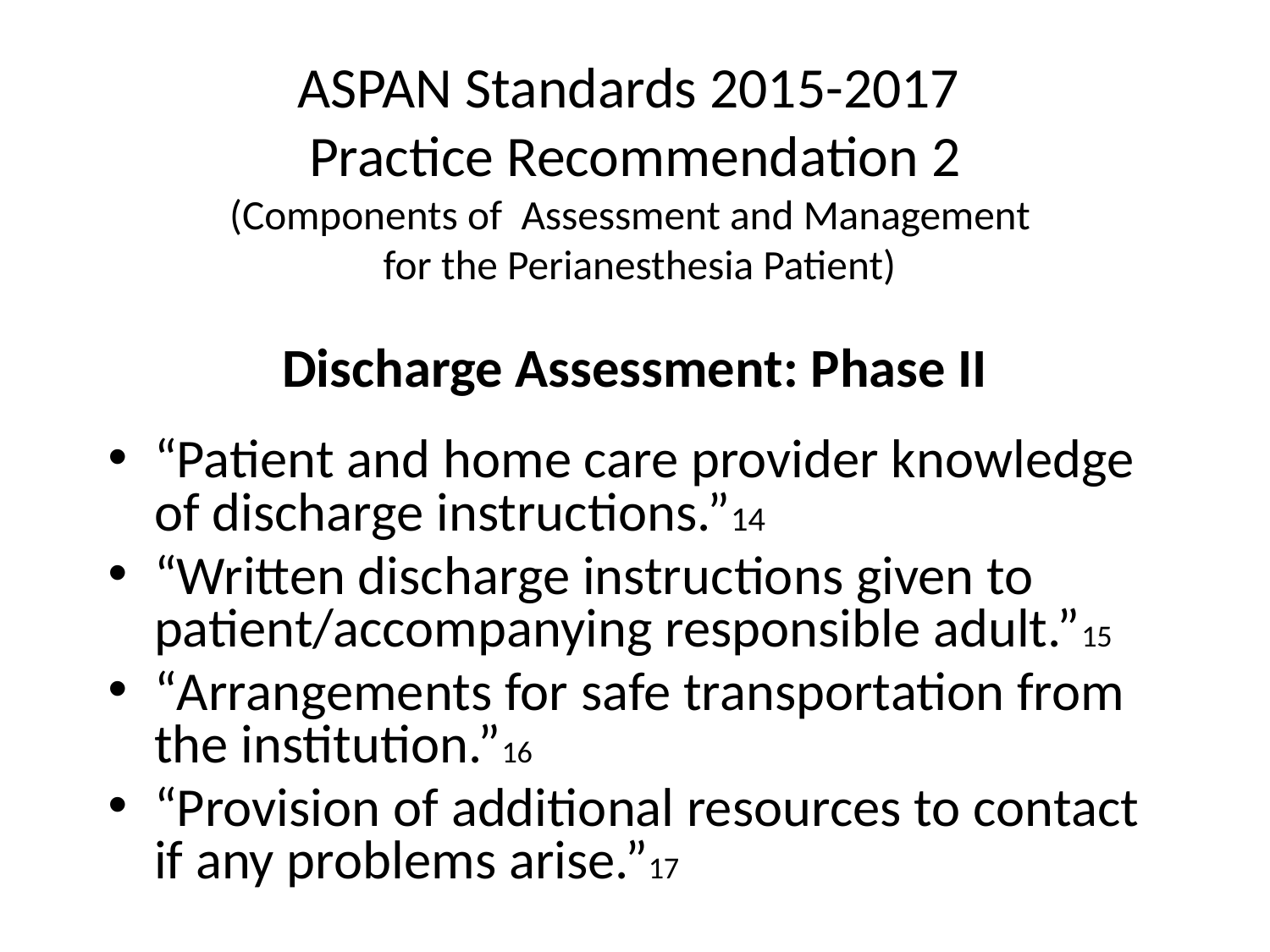

# ASPAN Standards 2015-2017 Practice Recommendation 2 (Components of  Assessment and Management for the Perianesthesia Patient)
Discharge Assessment: Phase II

“Patient and home care provider knowledge of discharge instructions.”14
“Written discharge instructions given to patient/accompanying responsible adult.”15
“Arrangements for safe transportation from the institution.”16
“Provision of additional resources to contact if any problems arise.”17